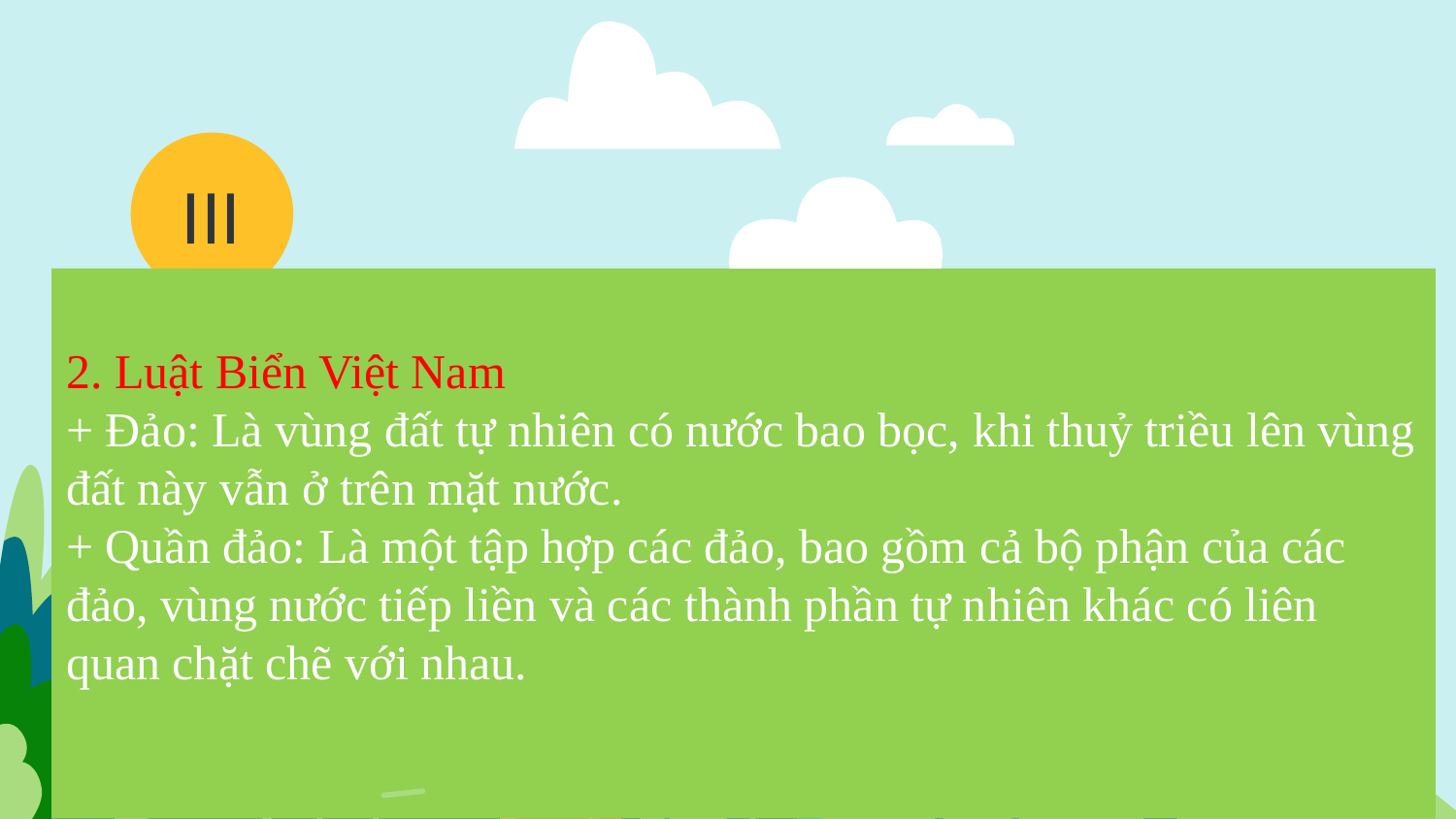

III

# 2. Luật Biển Việt Nam + Đảo: Là vùng đất tự nhiên có nước bao bọc, khi thuỷ triều lên vùng đất này vẫn ở trên mặt nước. + Quần đảo: Là một tập hợp các đảo, bao gồm cả bộ phận của các đảo, vùng nước tiếp liền và các thành phần tự nhiên khác có liên quan chặt chẽ với nhau.